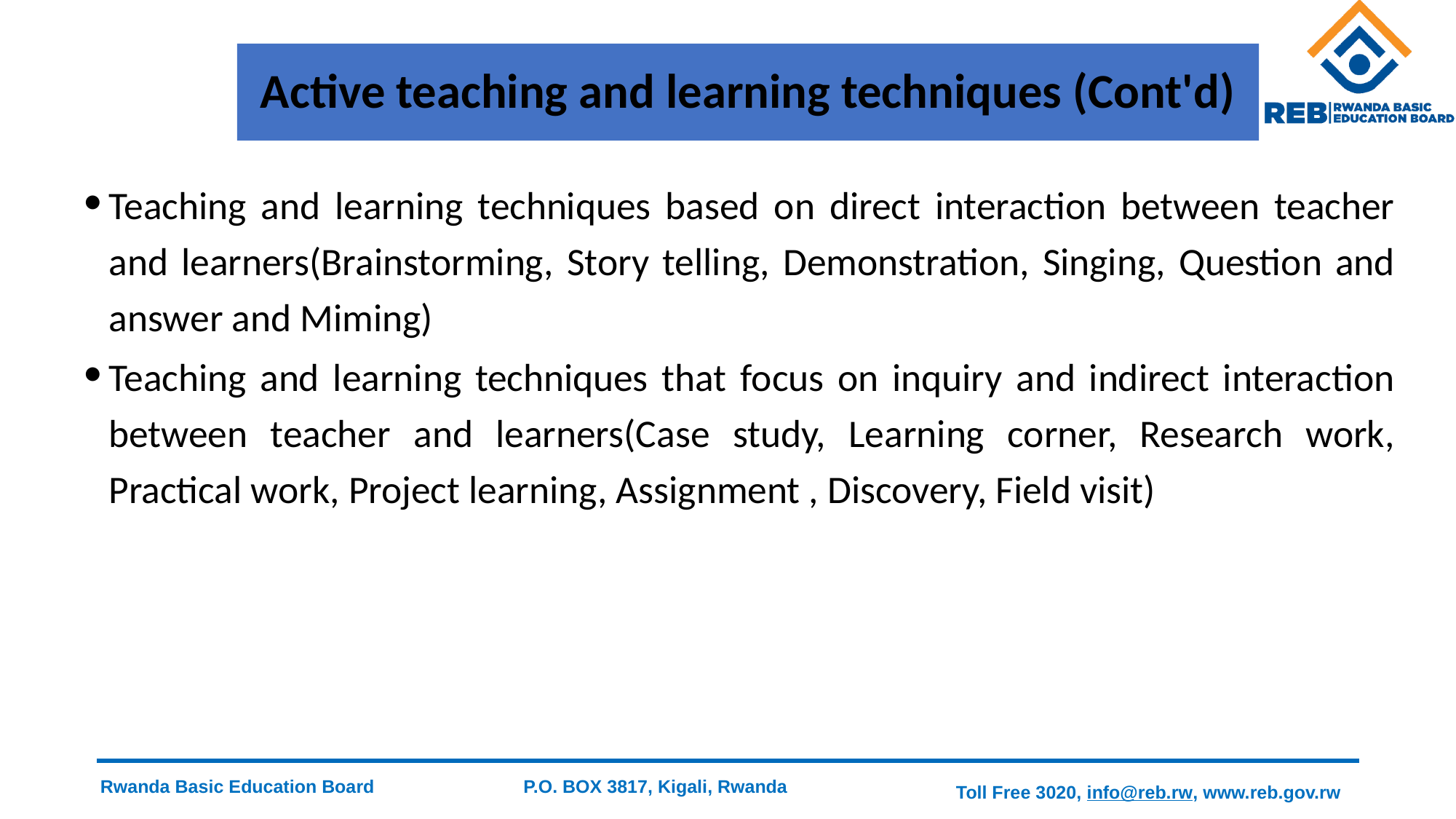

# Active teaching and learning techniques (Cont'd)
Teaching and learning techniques based on direct interaction between teacher and learners(Brainstorming, Story telling, Demonstration, Singing, Question and answer and Miming)
Teaching and learning techniques that focus on inquiry and indirect interaction between teacher and learners(Case study, Learning corner, Research work, Practical work, Project learning, Assignment , Discovery, Field visit)